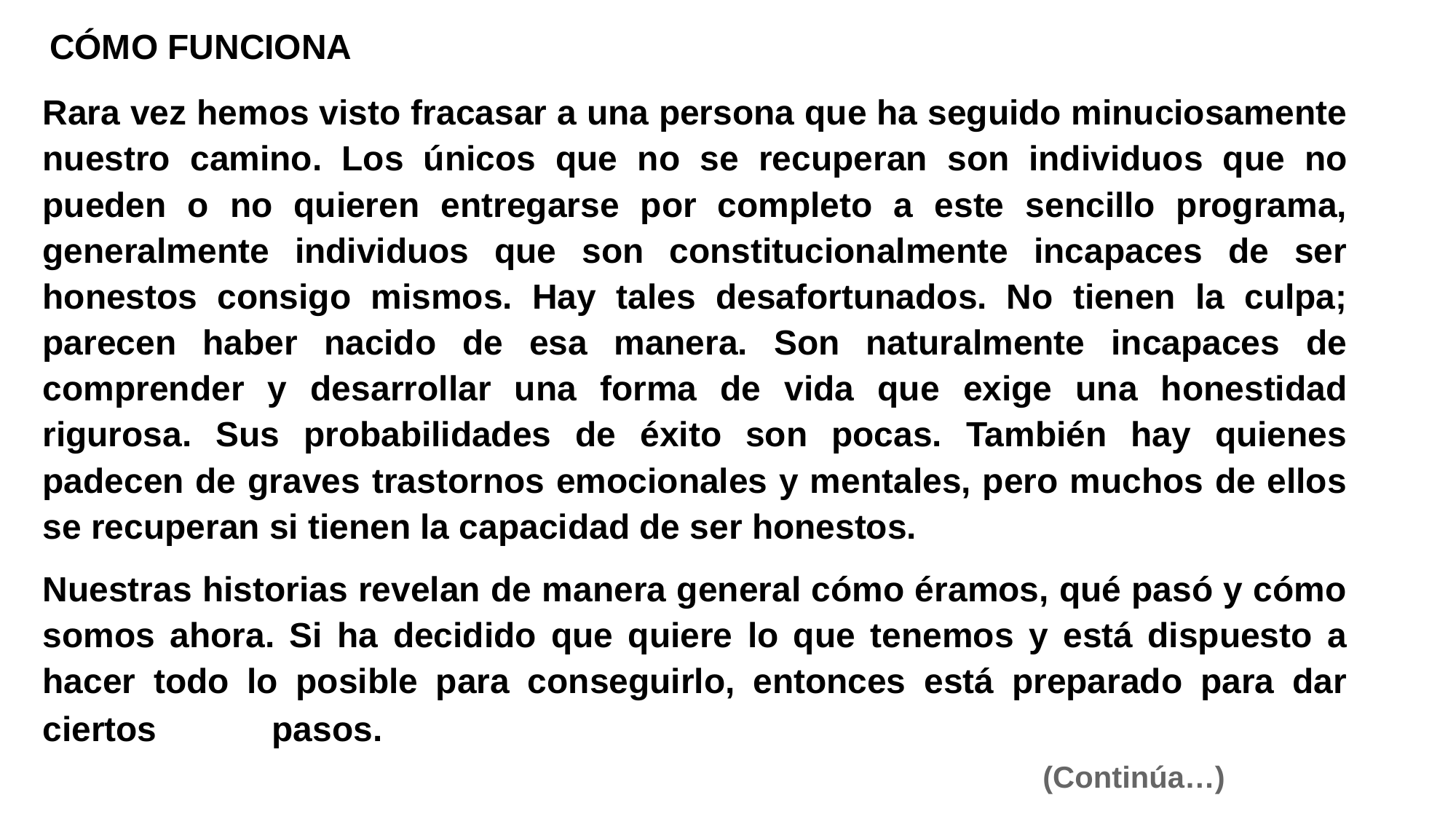

CÓMO FUNCIONA

Rara vez hemos visto fracasar a una persona que ha seguido minuciosamente nuestro camino. Los únicos que no se recuperan son individuos que no pueden o no quieren entregarse por completo a este sencillo programa, generalmente individuos que son constitucionalmente incapaces de ser honestos consigo mismos. Hay tales desafortunados. No tienen la culpa; parecen haber nacido de esa manera. Son naturalmente incapaces de comprender y desarrollar una forma de vida que exige una honestidad rigurosa. Sus probabilidades de éxito son pocas. También hay quienes padecen de graves trastornos emocionales y mentales, pero muchos de ellos se recuperan si tienen la capacidad de ser honestos.
Nuestras historias revelan de manera general cómo éramos, qué pasó y cómo somos ahora. Si ha decidido que quiere lo que tenemos y está dispuesto a hacer todo lo posible para conseguirlo, entonces está preparado para dar ciertos pasos.
(Continúa…)